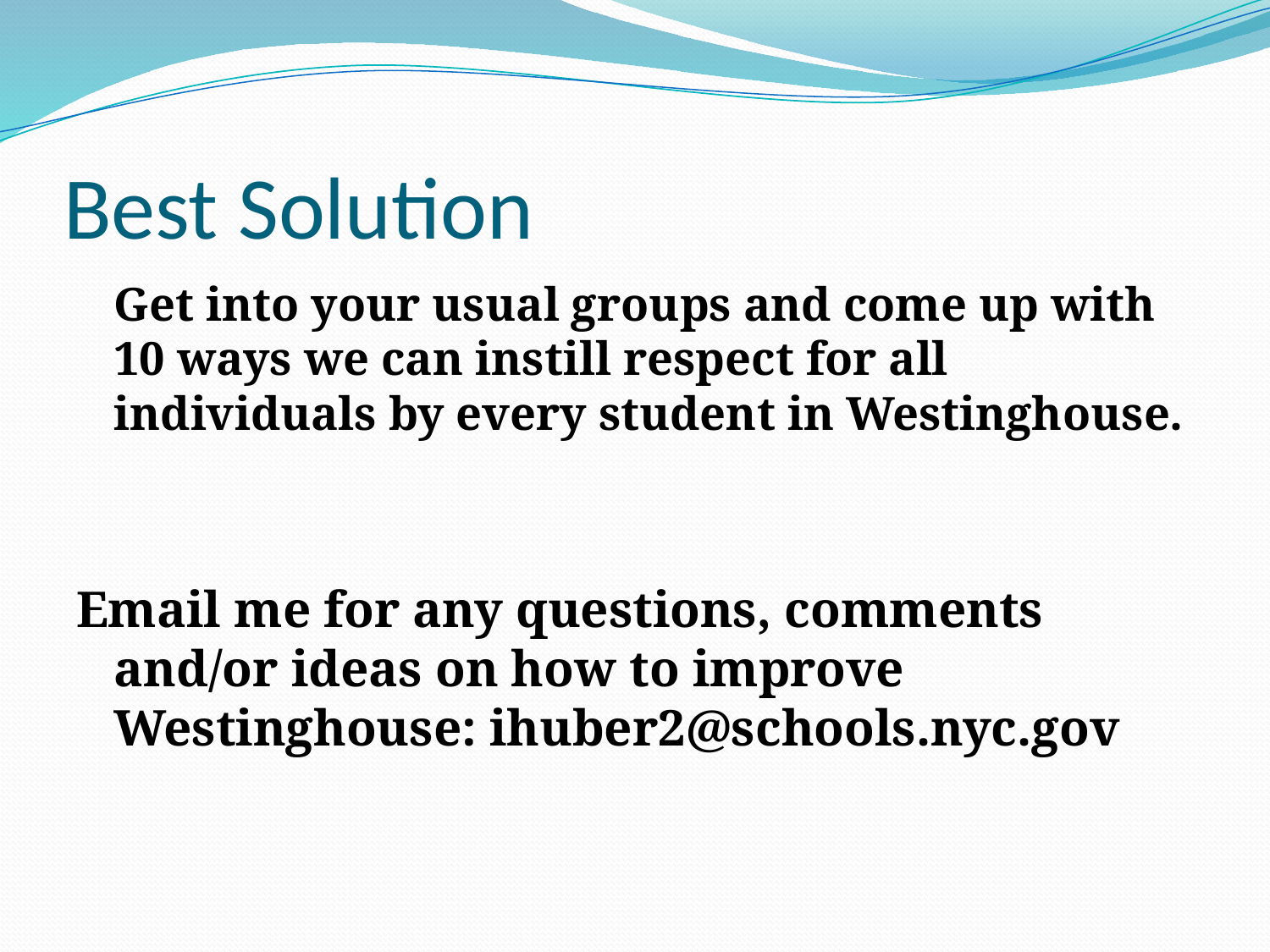

# Best Solution
	Get into your usual groups and come up with 10 ways we can instill respect for all individuals by every student in Westinghouse.

Email me for any questions, comments and/or ideas on how to improve Westinghouse: ihuber2@schools.nyc.gov